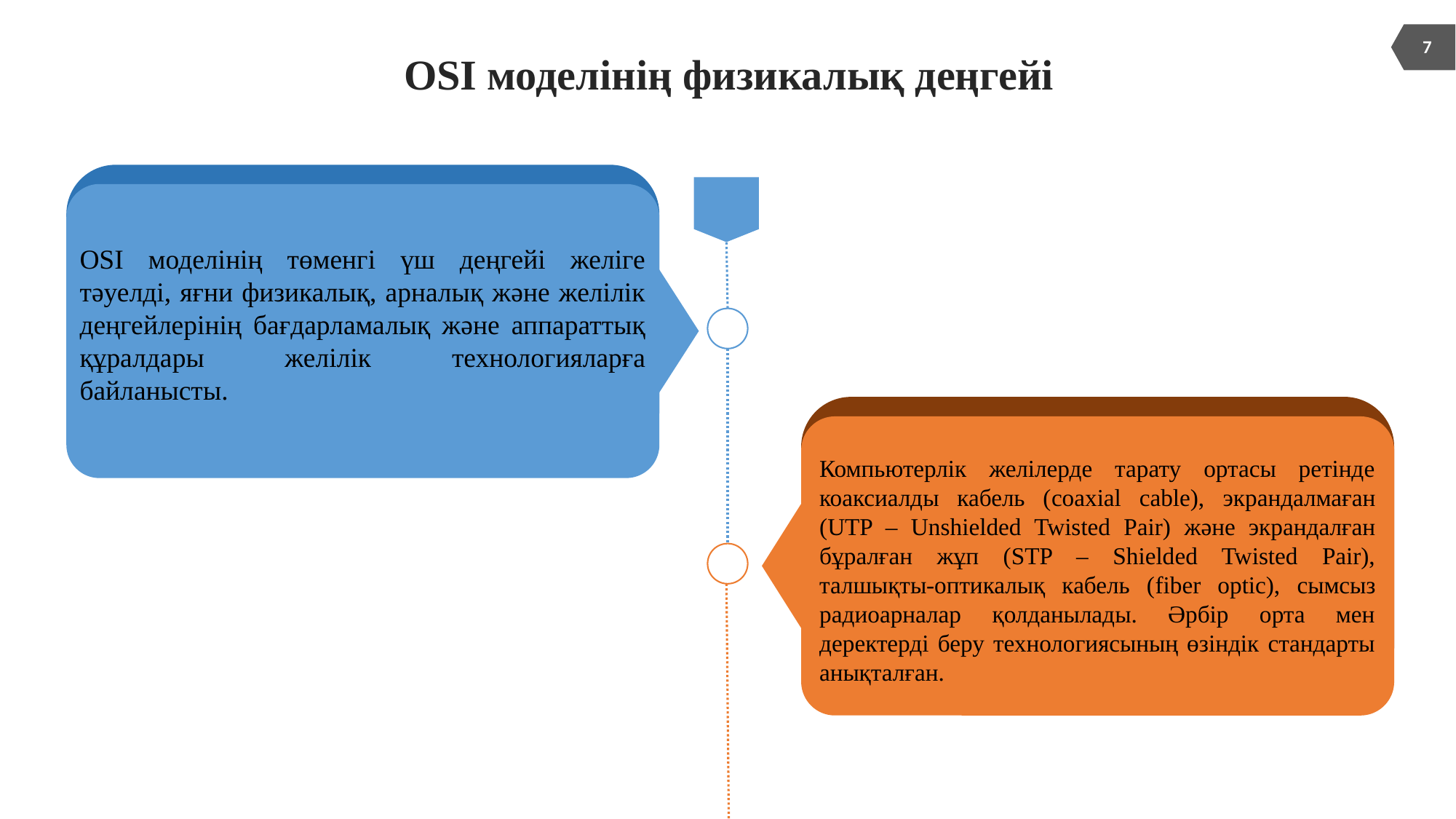

7
# OSI моделінің физикалық деңгейі

OSI моделінің төменгі үш деңгейі желіге тәуелді, яғни физикалық, арналық және желілік деңгейлерінің бағдарламалық және аппараттық құралдары желілік технологияларға байланысты.

Компьютерлік желілерде тарату ортасы ретінде коаксиалды кабель (coaxial cable), экрандалмаған (UTP – Unshielded Twisted Pair) және экрандалған бұралған жұп (STP – Shielded Twisted Pair), талшықты-оптикалық кабель (fiber optic), сымсыз радиоарналар қолданылады. Әрбір орта мен деректерді беру технологиясының өзіндік стандарты анықталған.